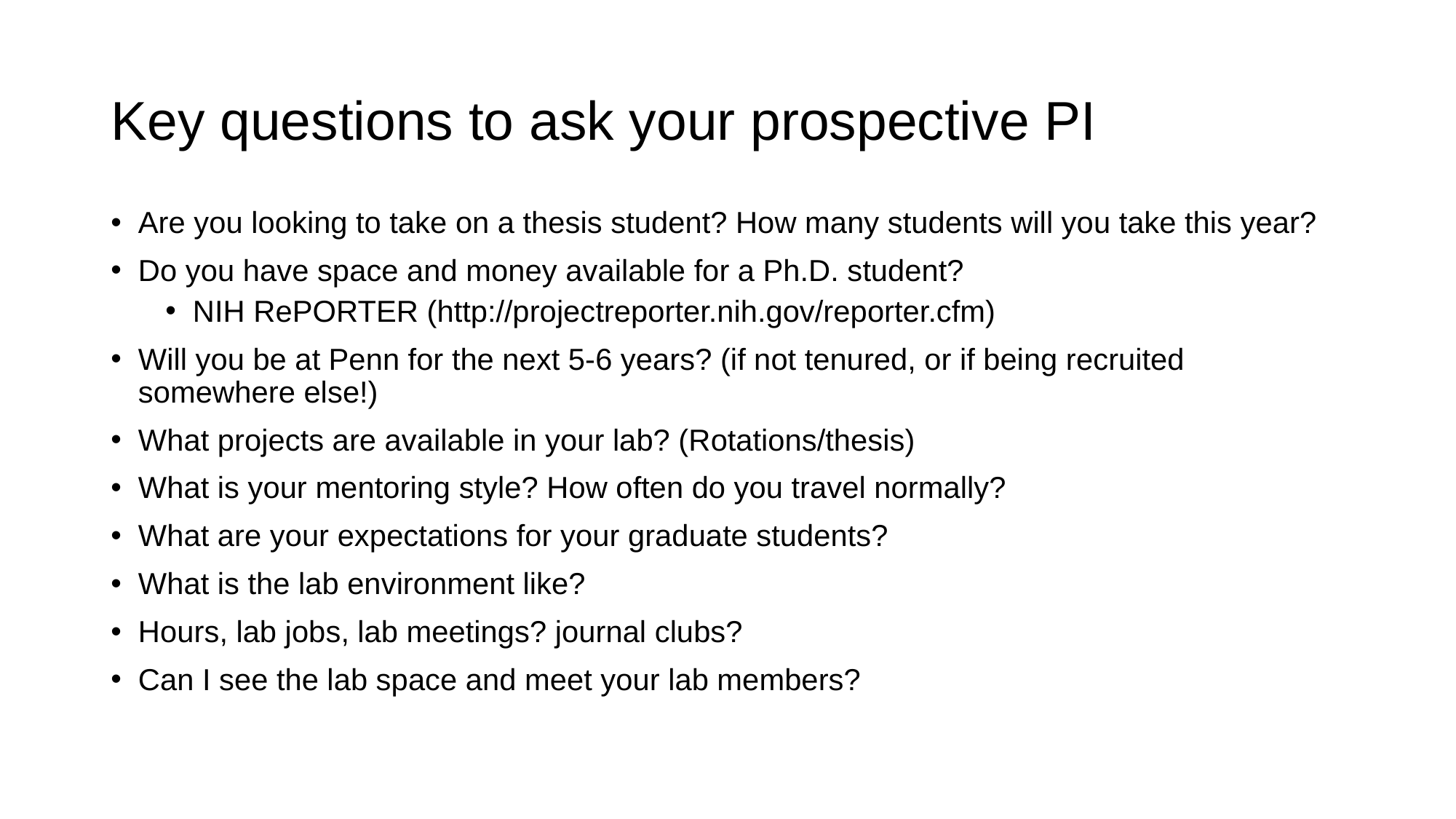

# Key questions to ask your prospective PI
Are you looking to take on a thesis student? How many students will you take this year?
Do you have space and money available for a Ph.D. student?
NIH RePORTER (http://projectreporter.nih.gov/reporter.cfm)
Will you be at Penn for the next 5-6 years? (if not tenured, or if being recruited somewhere else!)
What projects are available in your lab? (Rotations/thesis)
What is your mentoring style? How often do you travel normally?
What are your expectations for your graduate students?
What is the lab environment like?
Hours, lab jobs, lab meetings? journal clubs?
Can I see the lab space and meet your lab members?